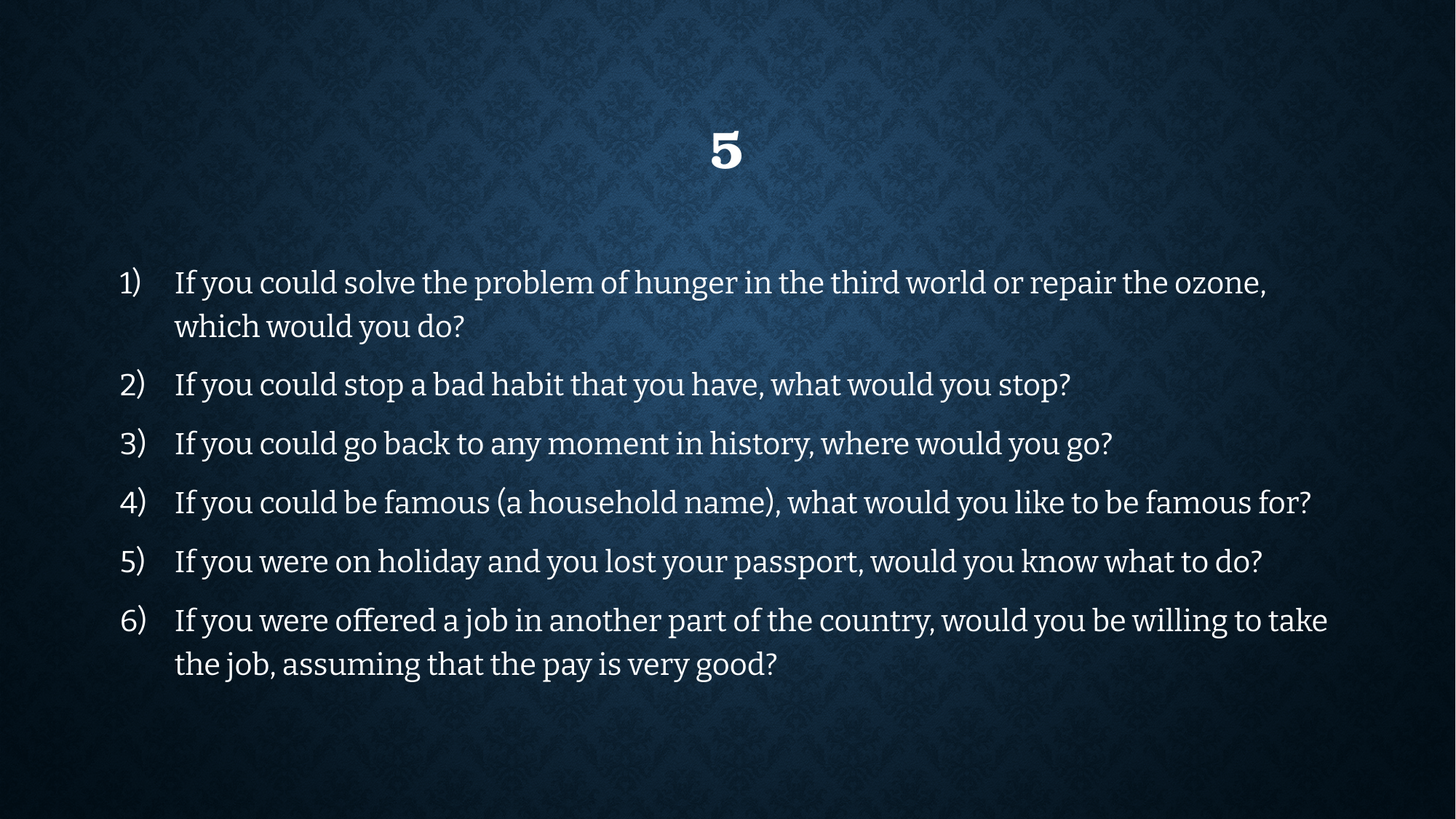

# 5
If you could solve the problem of hunger in the third world or repair the ozone, which would you do?
If you could stop a bad habit that you have, what would you stop?
If you could go back to any moment in history, where would you go?
If you could be famous (a household name), what would you like to be famous for?
If you were on holiday and you lost your passport, would you know what to do?
If you were offered a job in another part of the country, would you be willing to take the job, assuming that the pay is very good?